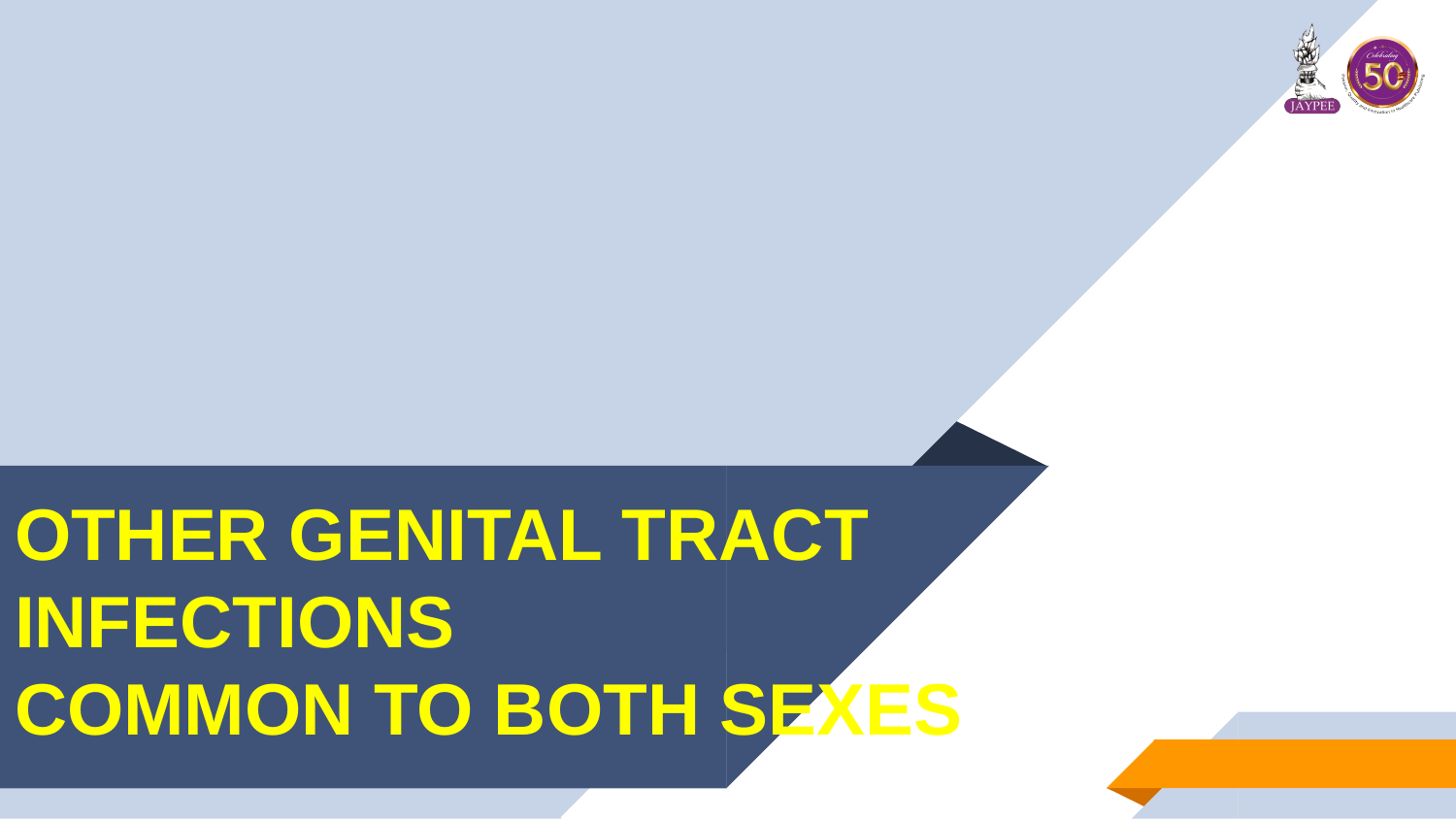

# OTHER GENITAL TRACT INFECTIONS COMMON TO BOTH SEXES